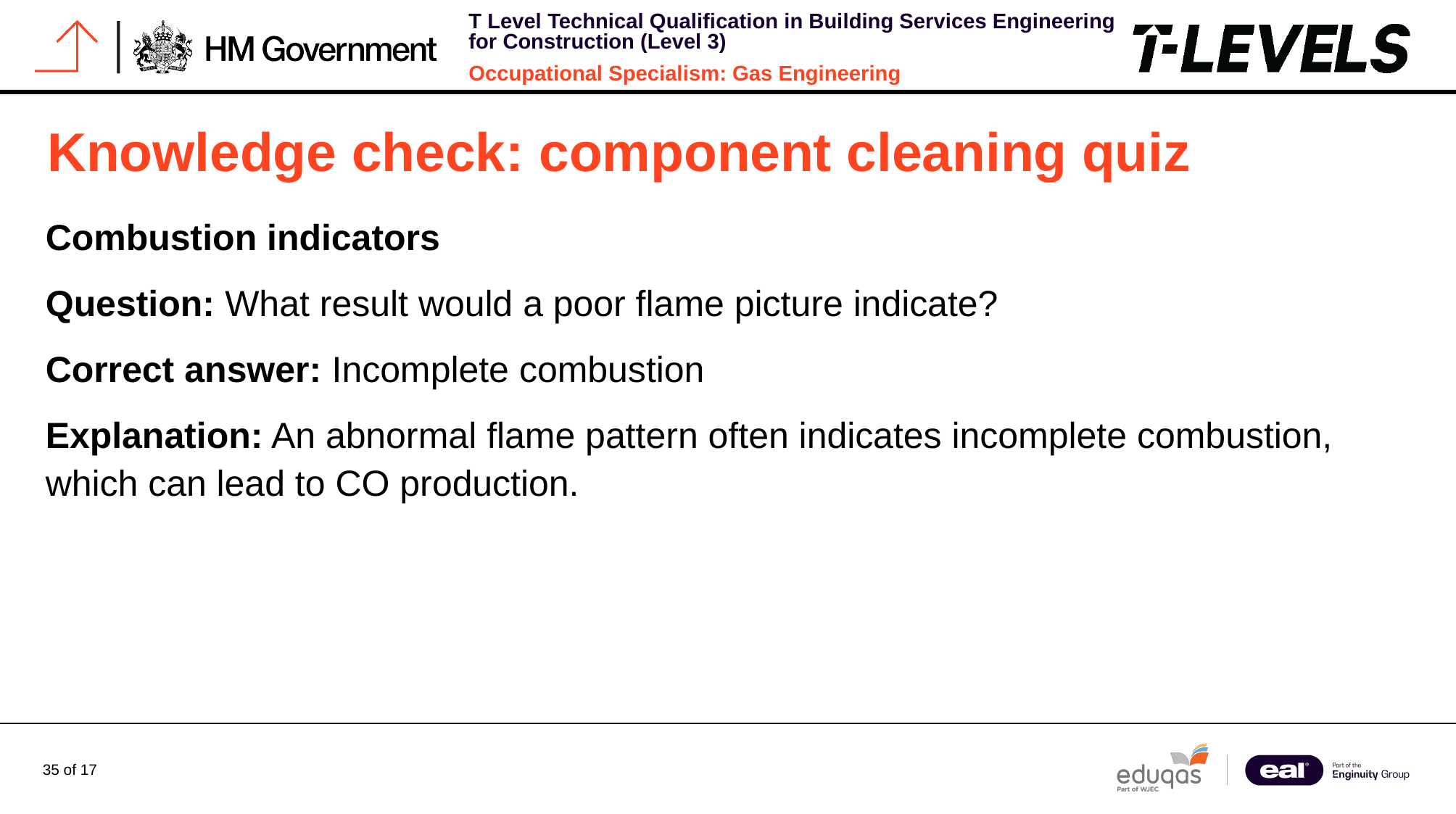

# Knowledge check: component cleaning quiz
Combustion indicators
Question: What result would a poor flame picture indicate?
Correct answer: Incomplete combustion
Explanation: An abnormal flame pattern often indicates incomplete combustion, which can lead to CO production.